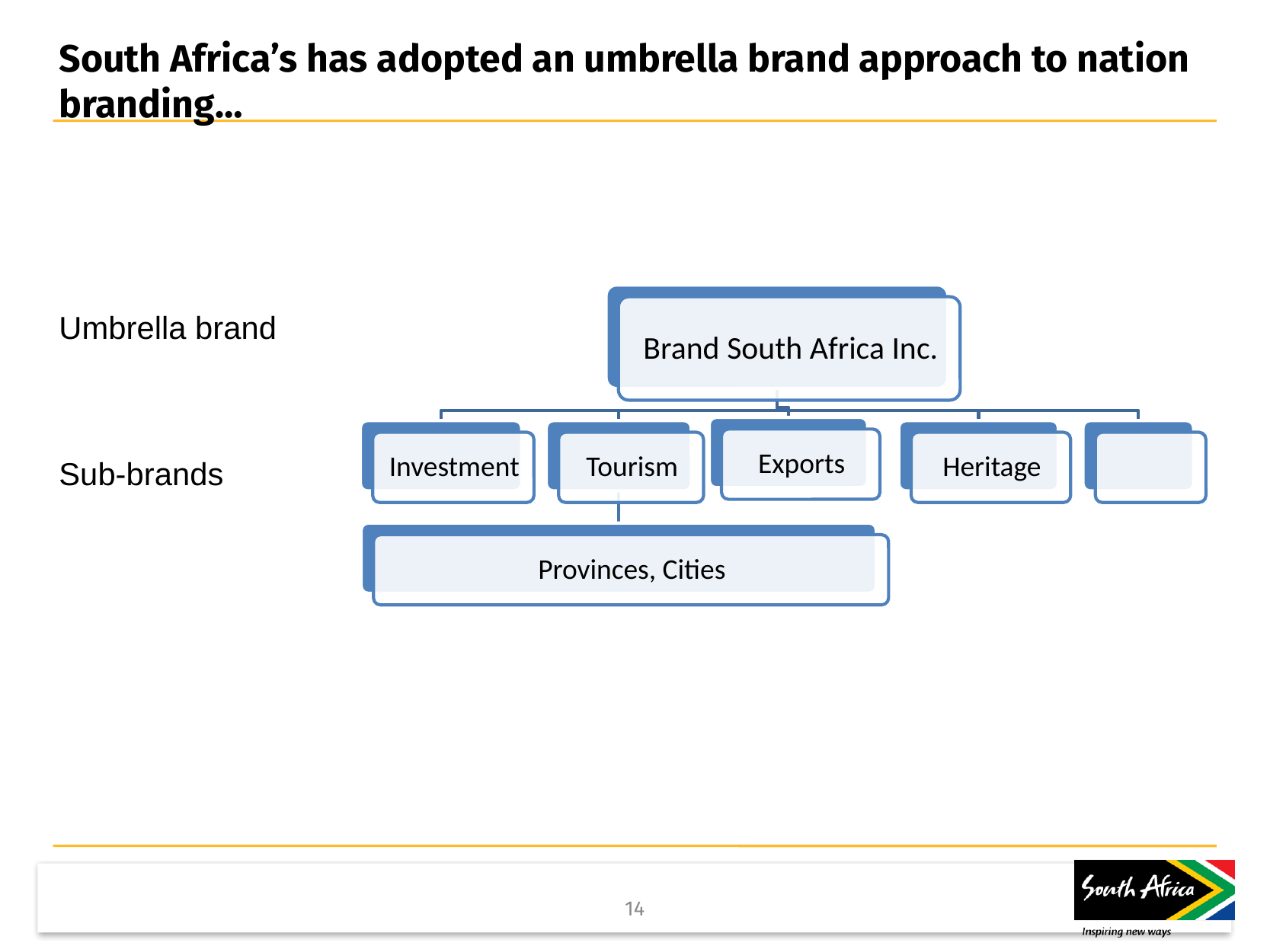

South Africa’s has adopted an umbrella brand approach to nation branding…
Brand South Africa Inc.
Investment
Tourism
Provinces, Cities
Exports
Heritage

Umbrella brand
Sub-brands
14